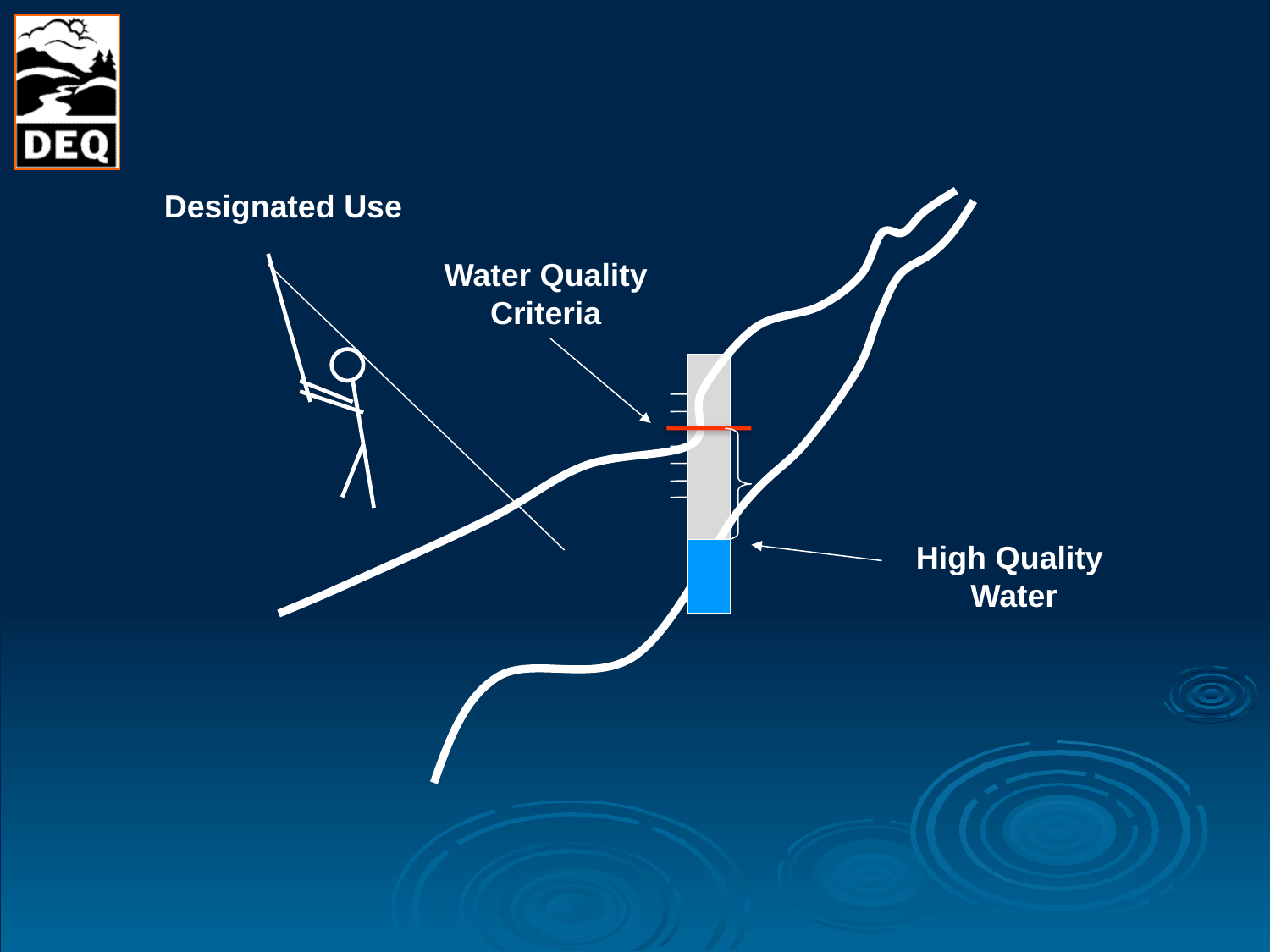

Designated Use

Water Quality
Criteria

High Quality
Water